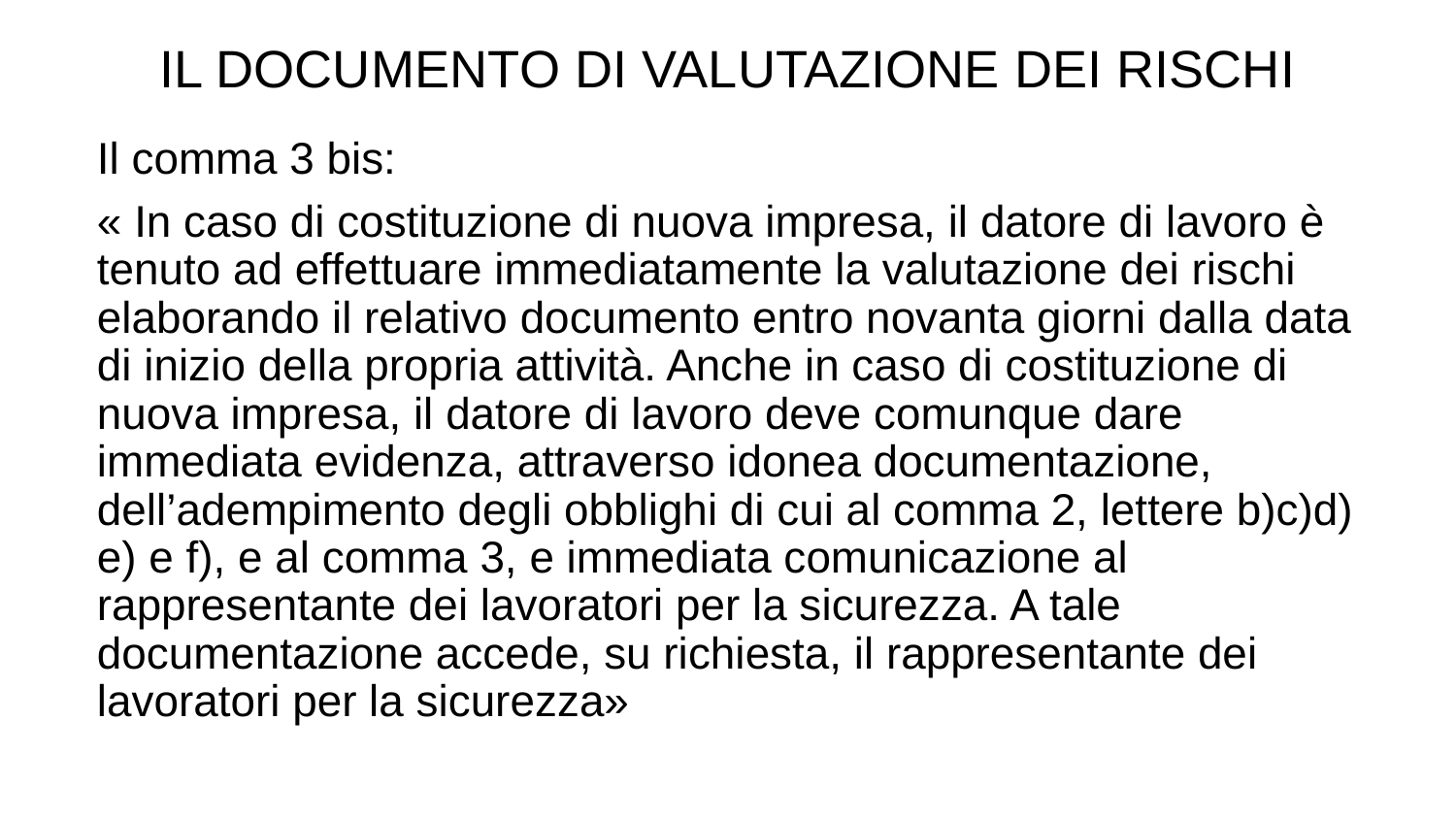

IL DOCUMENTO DI VALUTAZIONE DEI RISCHI
Il comma 3 bis:
« In caso di costituzione di nuova impresa, il datore di lavoro è tenuto ad effettuare immediatamente la valutazione dei rischi elaborando il relativo documento entro novanta giorni dalla data di inizio della propria attività. Anche in caso di costituzione di nuova impresa, il datore di lavoro deve comunque dare immediata evidenza, attraverso idonea documentazione, dell’adempimento degli obblighi di cui al comma 2, lettere b)c)d) e) e f), e al comma 3, e immediata comunicazione al rappresentante dei lavoratori per la sicurezza. A tale documentazione accede, su richiesta, il rappresentante dei lavoratori per la sicurezza»